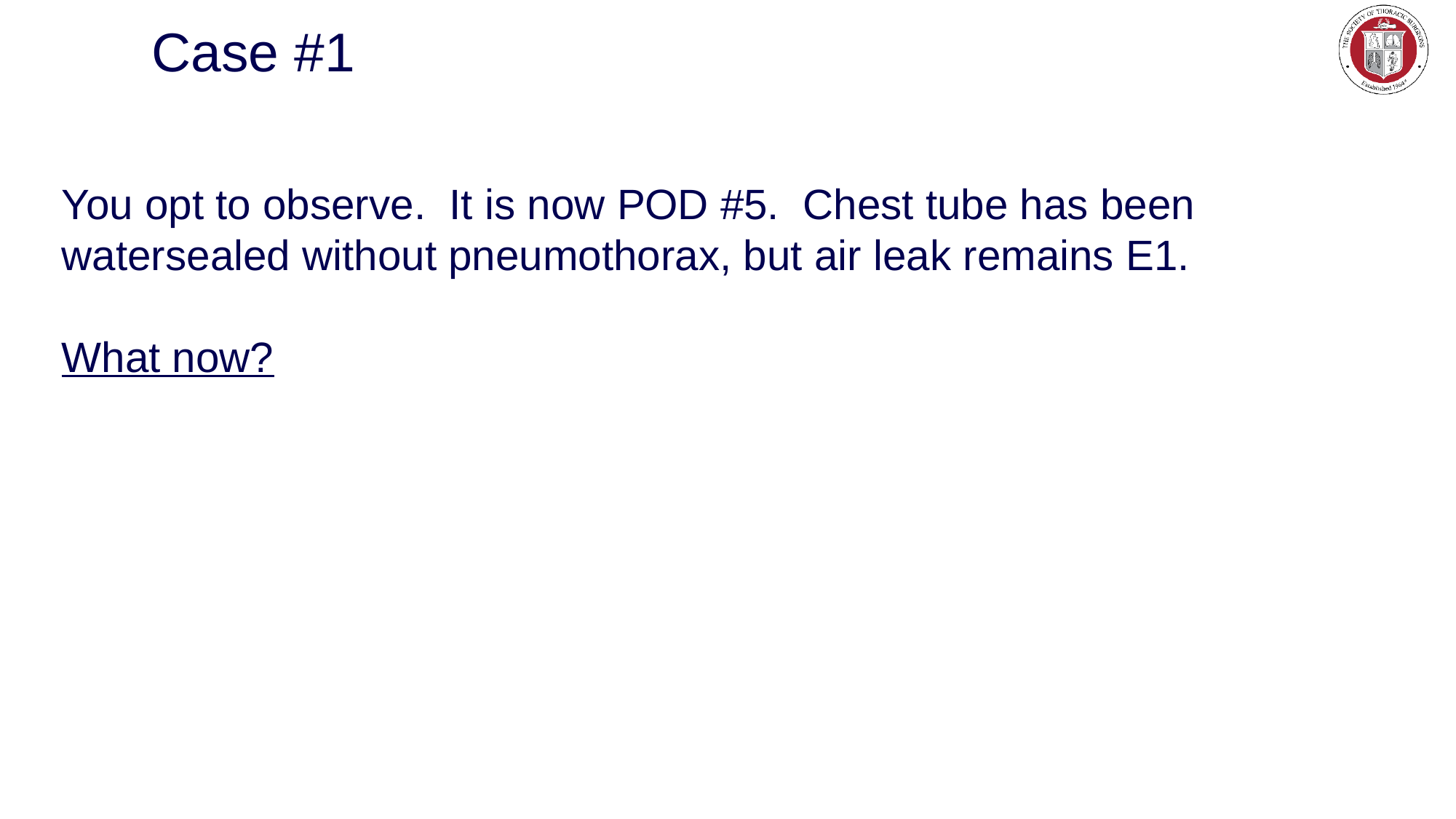

# Case #1

You opt to observe.  It is now POD #5.  Chest tube has been watersealed without pneumothorax, but air leak remains E1.

What now?